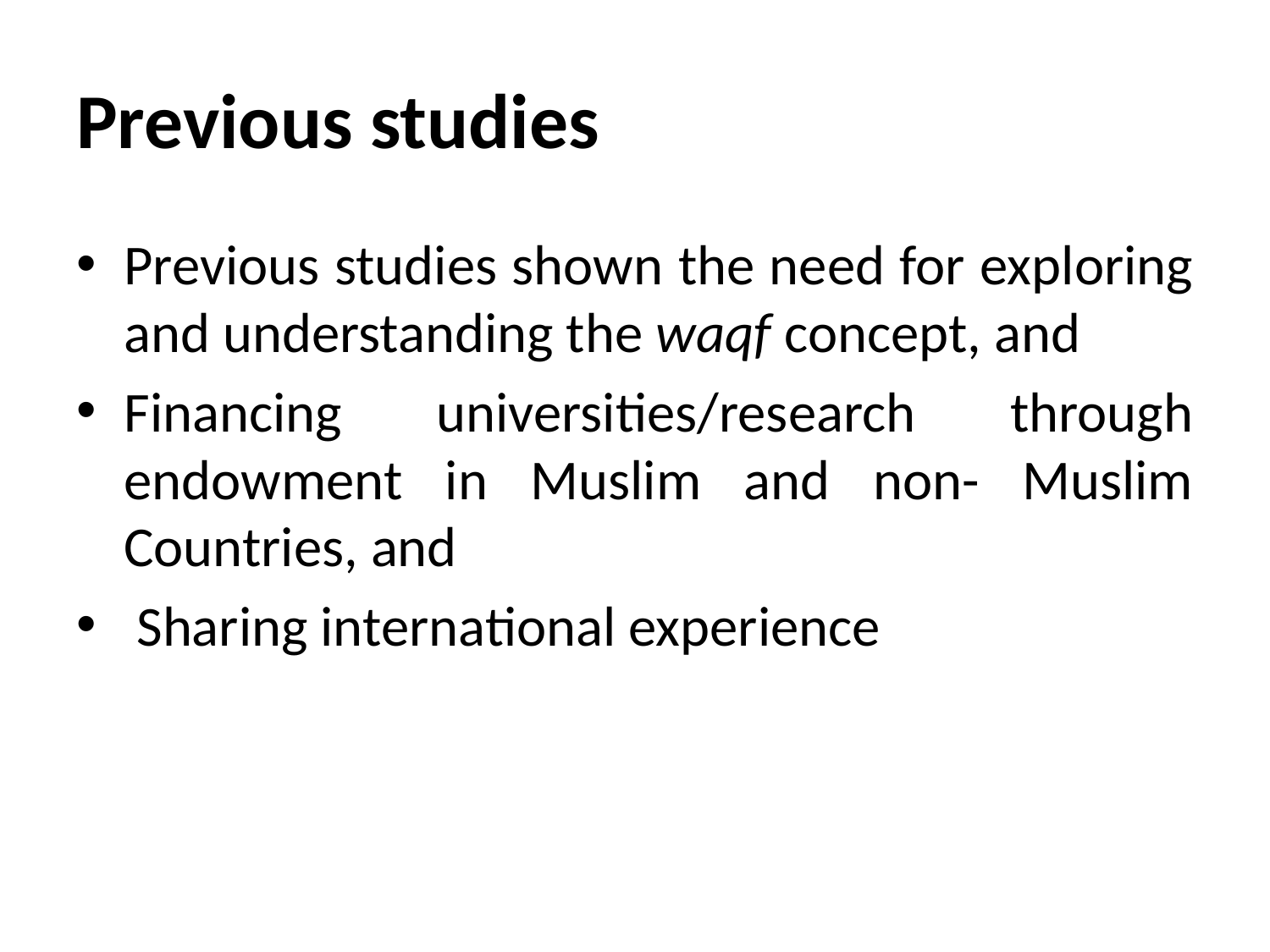

# Previous studies
Previous studies shown the need for exploring and understanding the waqf concept, and
Financing universities/research through endowment in Muslim and non- Muslim Countries, and
 Sharing international experience